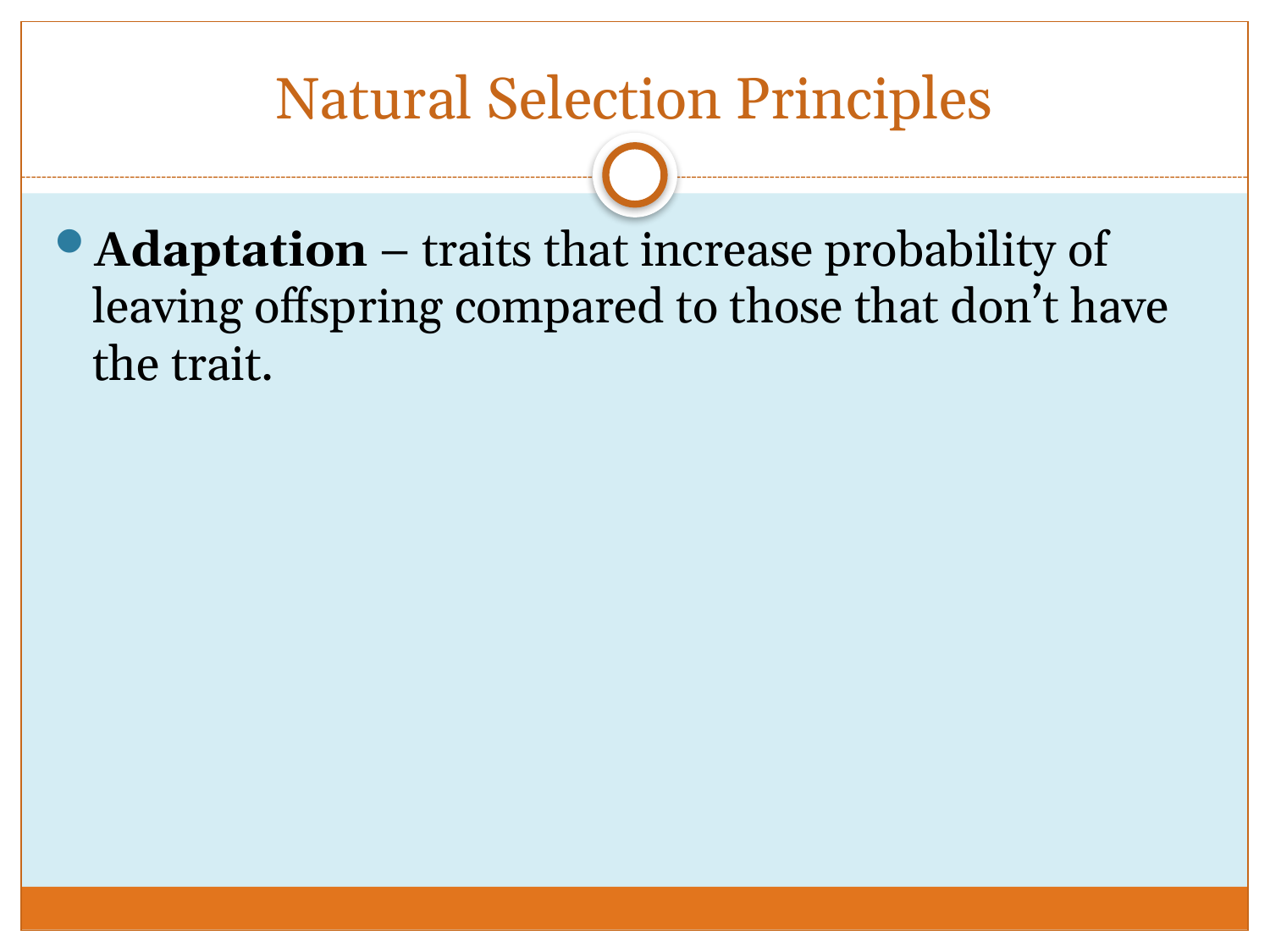

# Natural Selection Principles
Adaptation – traits that increase probability of leaving offspring compared to those that don’t have the trait.